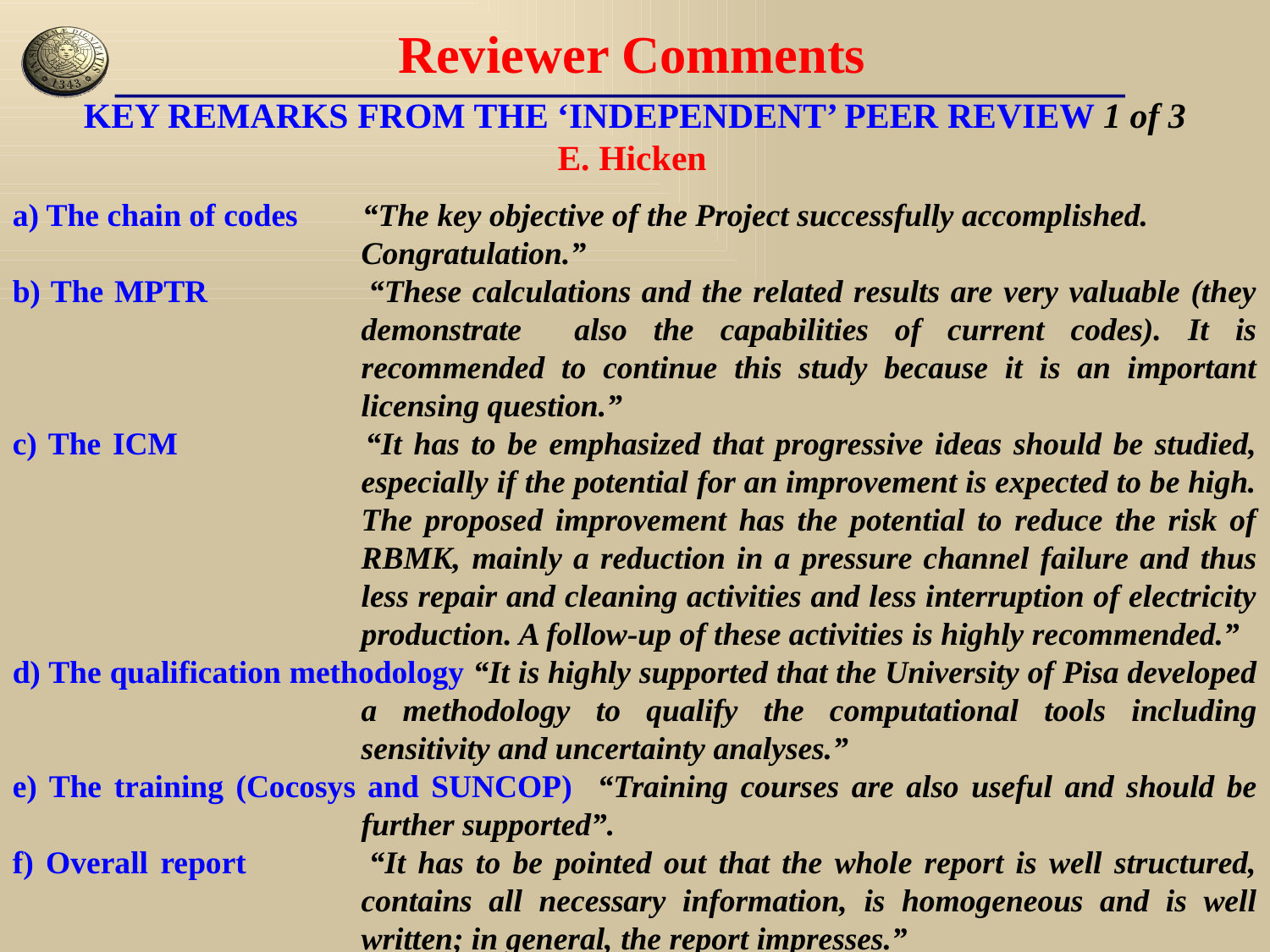

Reviewer Comments
KEY REMARKS FROM THE ‘INDEPENDENT’ PEER REVIEW 1 of 3
E. Hicken

a) The chain of codes        “The key objective of the Project successfully accomplished.   Congratulation.”
b) The MPTR               “These calculations and the related results are very valuable (they demonstrate  also the capabilities of current codes). It is recommended to continue this study because it is an important licensing question.”
c) The ICM                “It has to be emphasized that progressive ideas should be studied, especially if the potential for an improvement is expected to be high. The proposed improvement has the potential to reduce the risk of RBMK, mainly a reduction in a pressure channel failure and thus less repair and cleaning activities and less interruption of electricity production. A follow-up of these activities is highly recommended.”
d) The qualification methodology “It is highly supported that the University of Pisa developed a methodology to qualify the computational tools including sensitivity and uncertainty analyses.”
e) The training (Cocosys and SUNCOP)  “Training courses are also useful and should be further supported”.
f) Overall report          “It has to be pointed out that the whole report is well structured, contains all necessary information, is homogeneous and is well written; in general, the report impresses.”